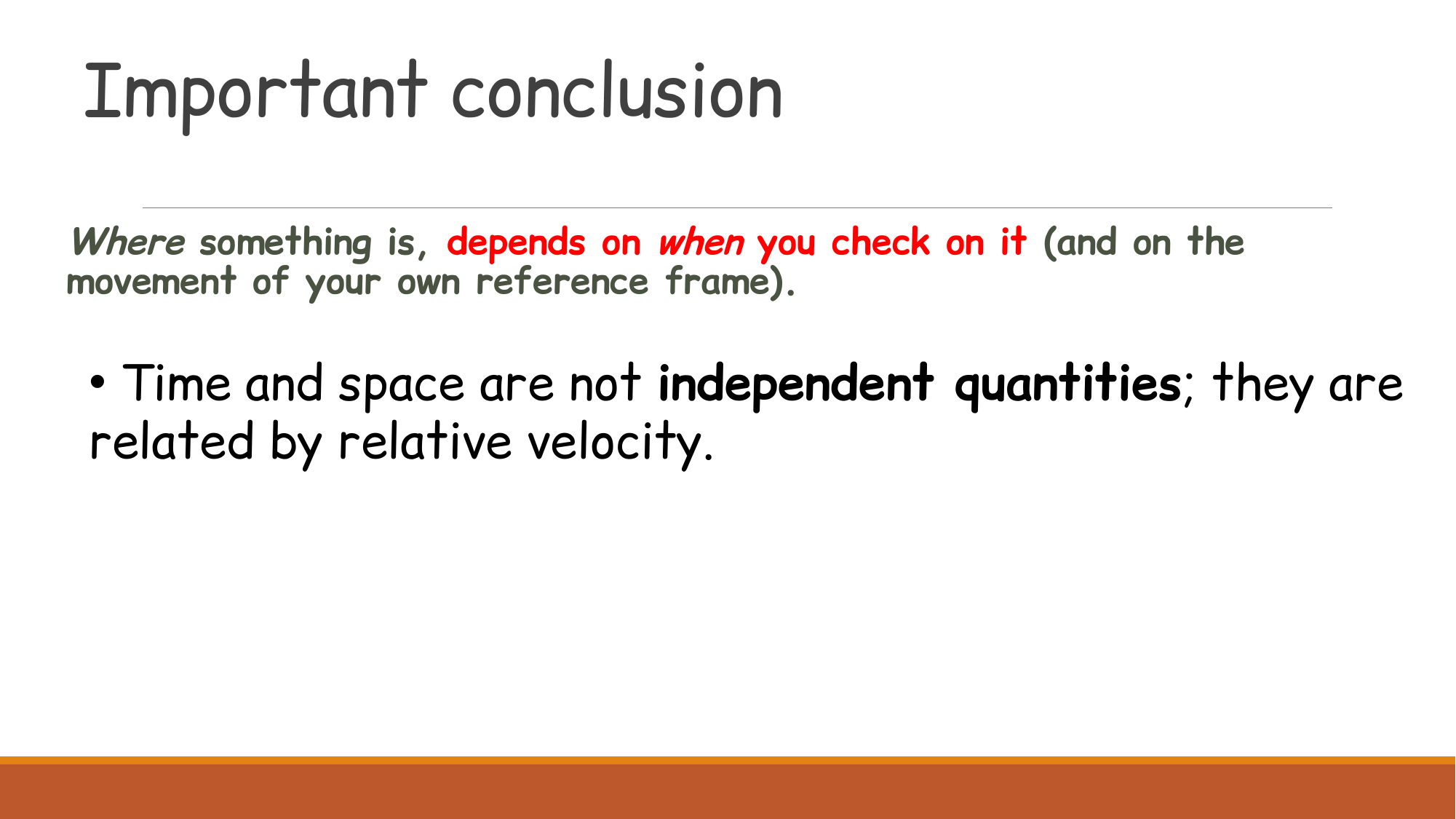

# Important conclusion
Where something is, depends on when you check on it (and on the movement of your own reference frame).
 Time and space are not independent quantities; they are related by relative velocity.